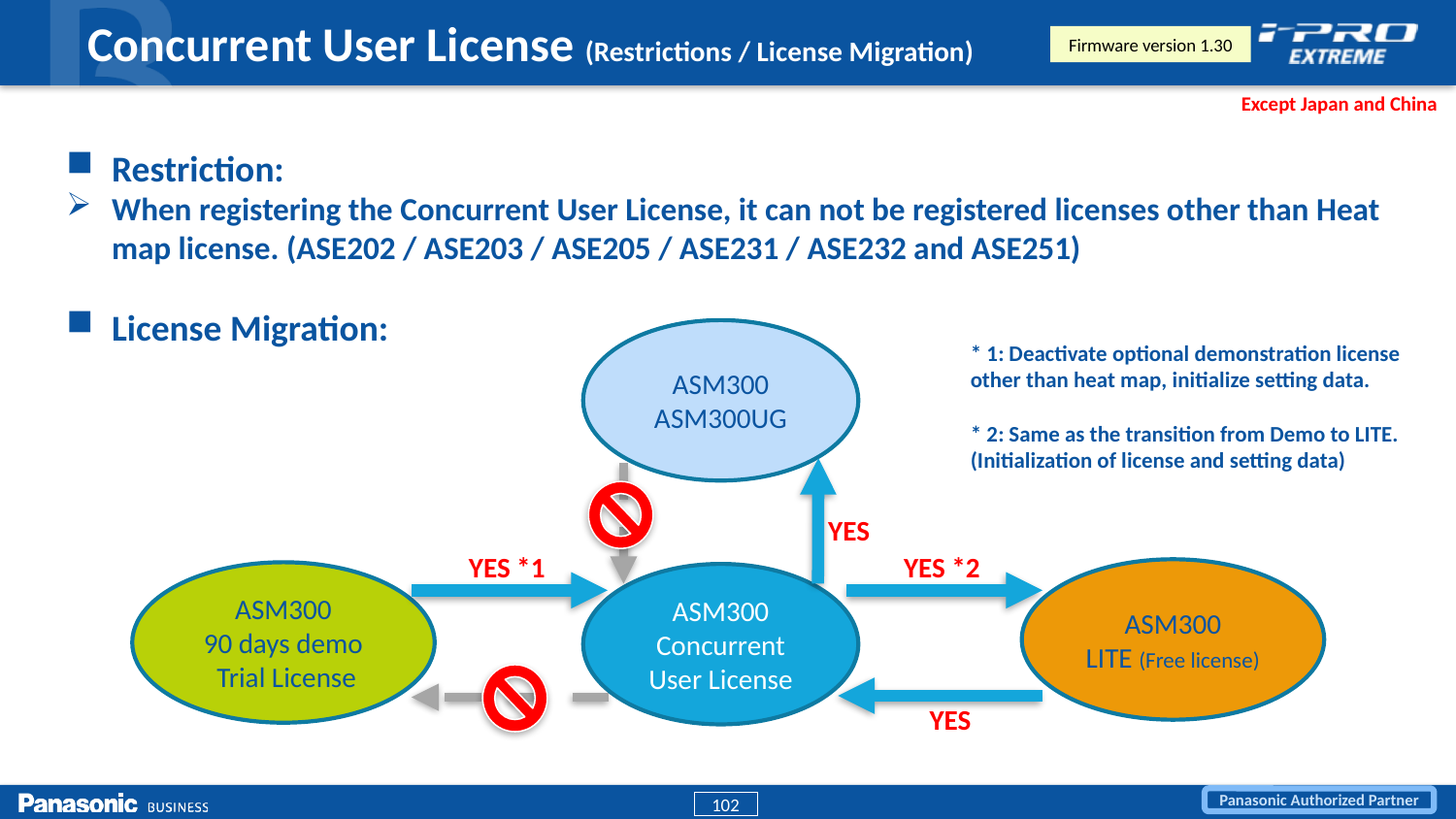

Concurrent User License (Restrictions / License Migration)
Firmware version 1.30
Except Japan and China
Restriction:
When registering the Concurrent User License, it can not be registered licenses other than Heat map license. (ASE202 / ASE203 / ASE205 / ASE231 / ASE232 and ASE251)

License Migration:
ASM300
ASM300UG
* 1: Deactivate optional demonstration license other than heat map, initialize setting data.

* 2: Same as the transition from Demo to LITE. (Initialization of license and setting data)

YES
YES *2
YES *1
ASM300
LITE (Free license)
ASM300
90 days demo
 Trial License
ASM300
Concurrent User License

YES